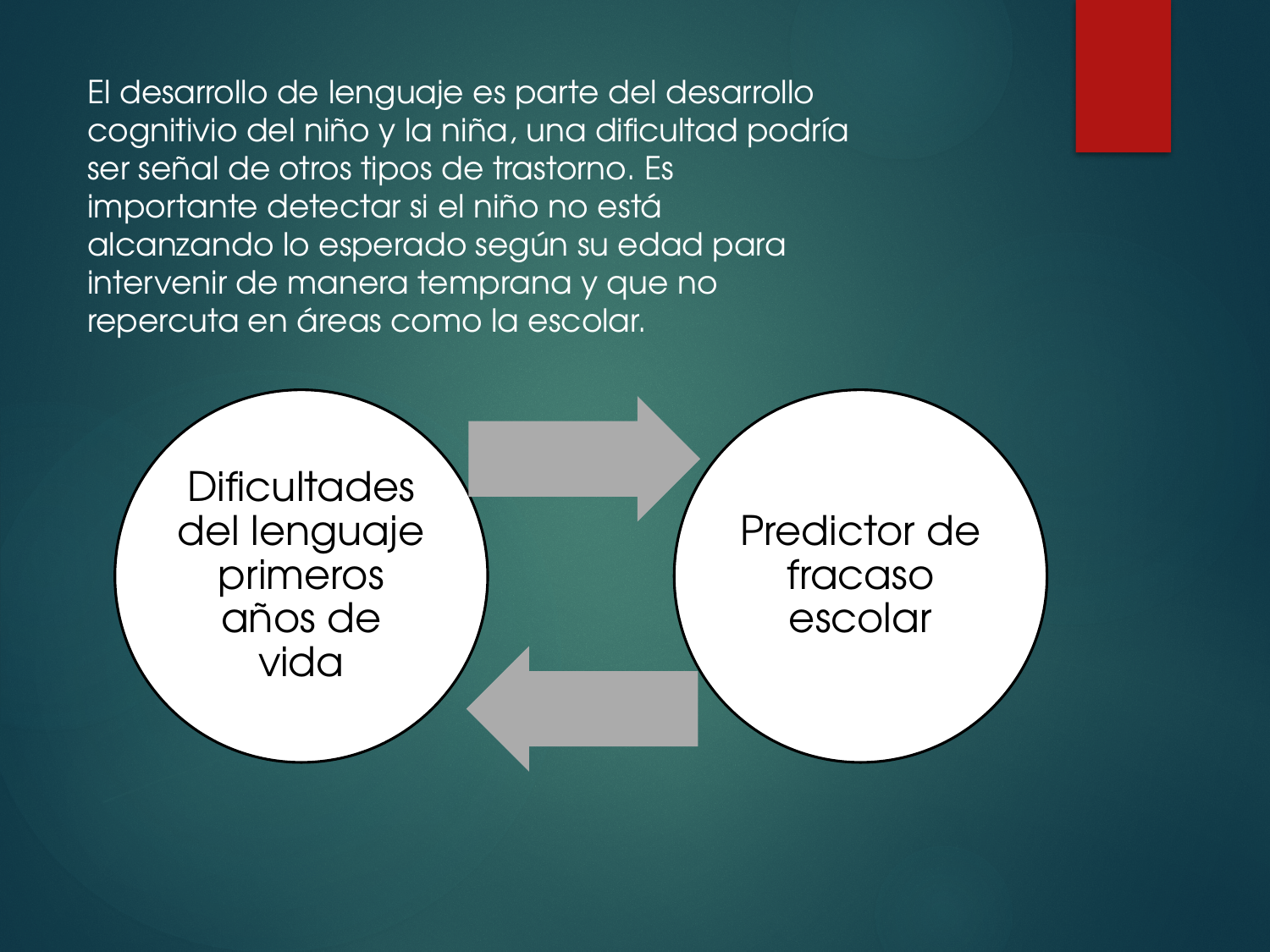

El desarrollo de lenguaje es parte del desarrollo cognitivio del niño y la niña, una dificultad podría ser señal de otros tipos de trastorno. Es importante detectar si el niño no está alcanzando lo esperado según su edad para intervenir de manera temprana y que no repercuta en áreas como la escolar.
Dificultades del lenguaje primeros años de vida

Predictor de fracaso escolar